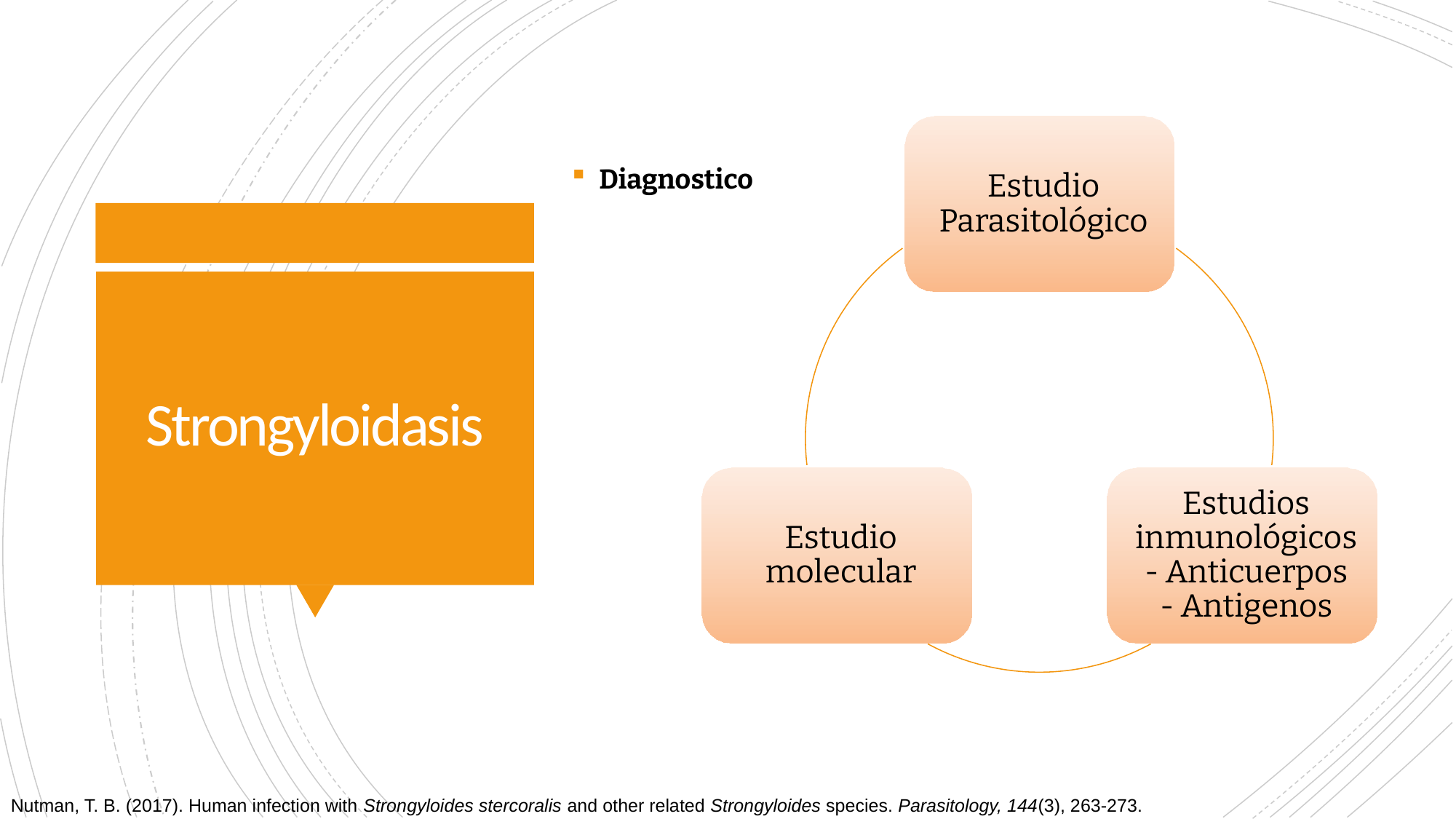

Estudio Parasitológico
Estudios inmunológicos
- Anticuerpos
- Antigenos
Estudio molecular
Diagnostico
# Strongyloidasis
Nutman, T. B. (2017). Human infection with Strongyloides stercoralis and other related Strongyloides species. Parasitology, 144(3), 263-273.